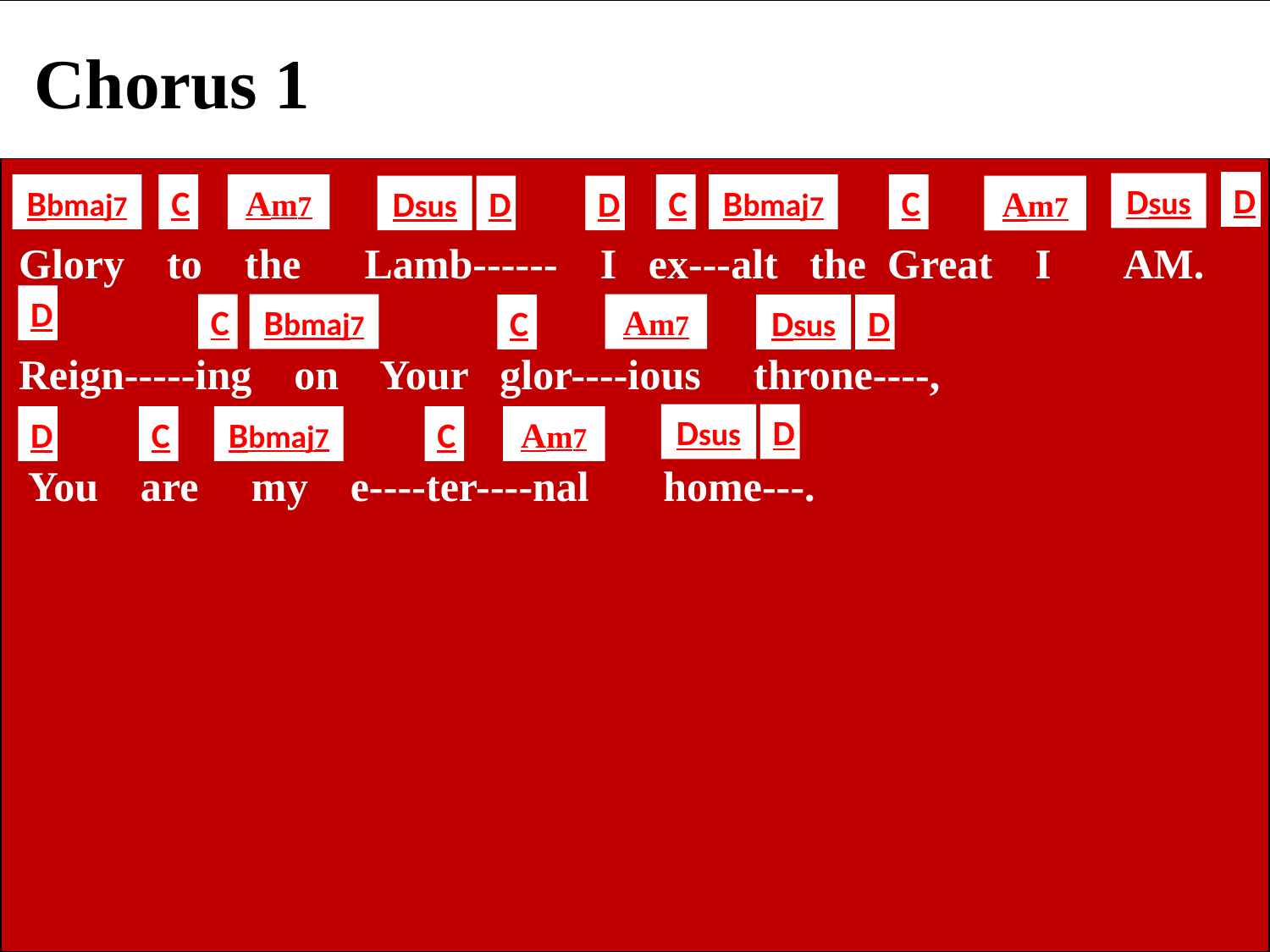

Chorus 1

D
Dsus
Bbmaj7
C
Am7
C
Bbmaj7
C
Dsus
D
D
Am7
Glory    to    the      Lamb------    I   ex---alt   the  Great    I       AM.
D
C
Bbmaj7
Am7
C
Dsus
D
Reign-----ing    on    Your   glor----ious     throne----,
Dsus
D
D
C
Bbmaj7
C
Am7
 You    are     my    e----ter----nal       home---.